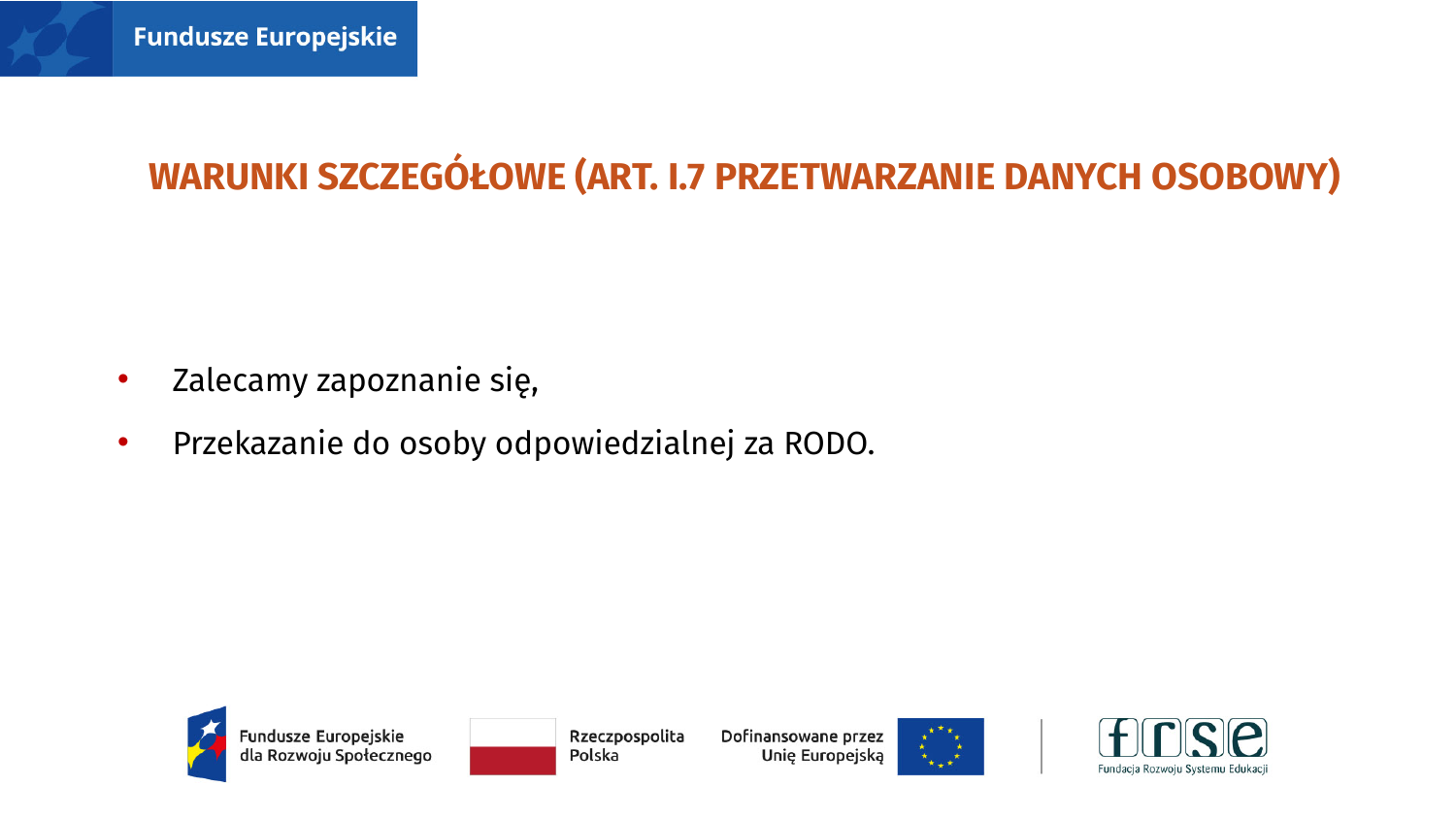

# Warunki szczegółowe (art. I.7 przetwarzanie danych osobowy)
Zalecamy zapoznanie się,
Przekazanie do osoby odpowiedzialnej za RODO.